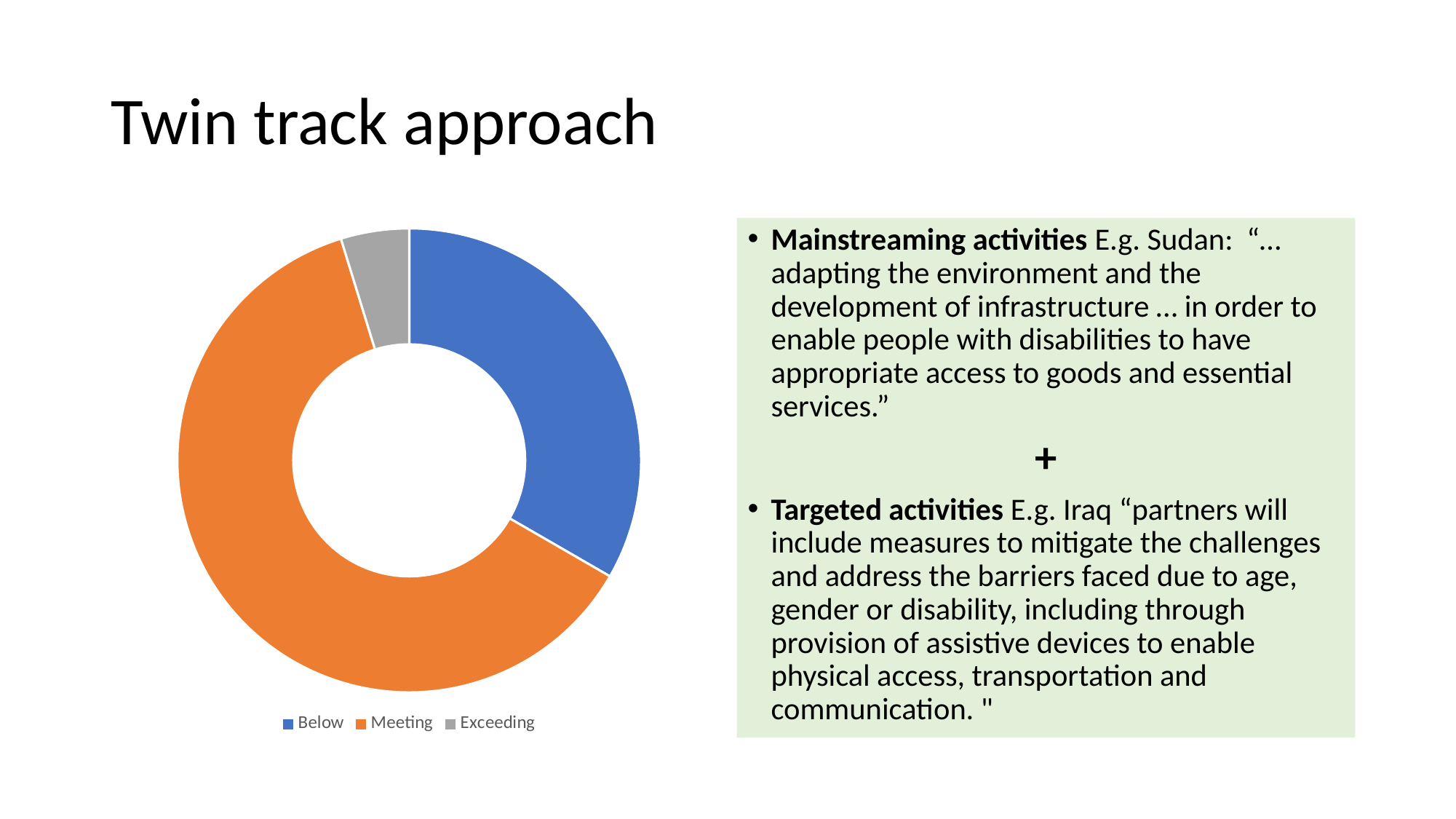

# Twin track approach

### Chart

| Category | Sales |
|---|---|
| Below | 7.0 |
| Meeting | 13.0 |
| Exceeding | 1.0 |
Mainstreaming activities E.g. Sudan:  “…adapting the environment and the development of infrastructure … in order to enable people with disabilities to have appropriate access to goods and essential services.”
+
Targeted activities E.g. Iraq “partners will include measures to mitigate the challenges and address the barriers faced due to age, gender or disability, including through provision of assistive devices to enable physical access, transportation and communication. "